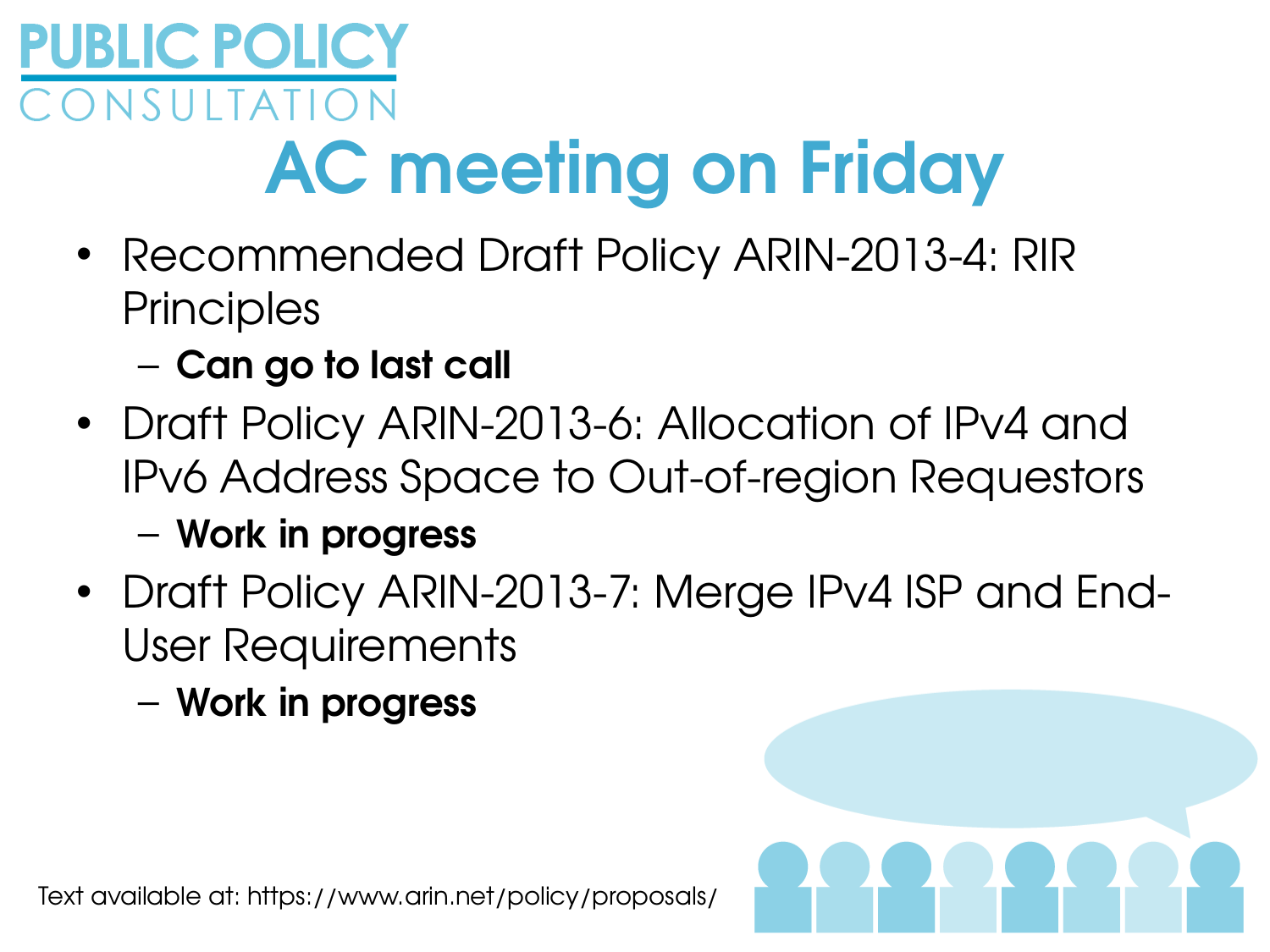

AC meeting on Friday
Recommended Draft Policy ARIN-2013-4: RIR Principles
Can go to last call
Draft Policy ARIN-2013-6: Allocation of IPv4 and IPv6 Address Space to Out-of-region Requestors
Work in progress
Draft Policy ARIN-2013-7: Merge IPv4 ISP and End-User Requirements
Work in progress

Text available at: https://www.arin.net/policy/proposals/